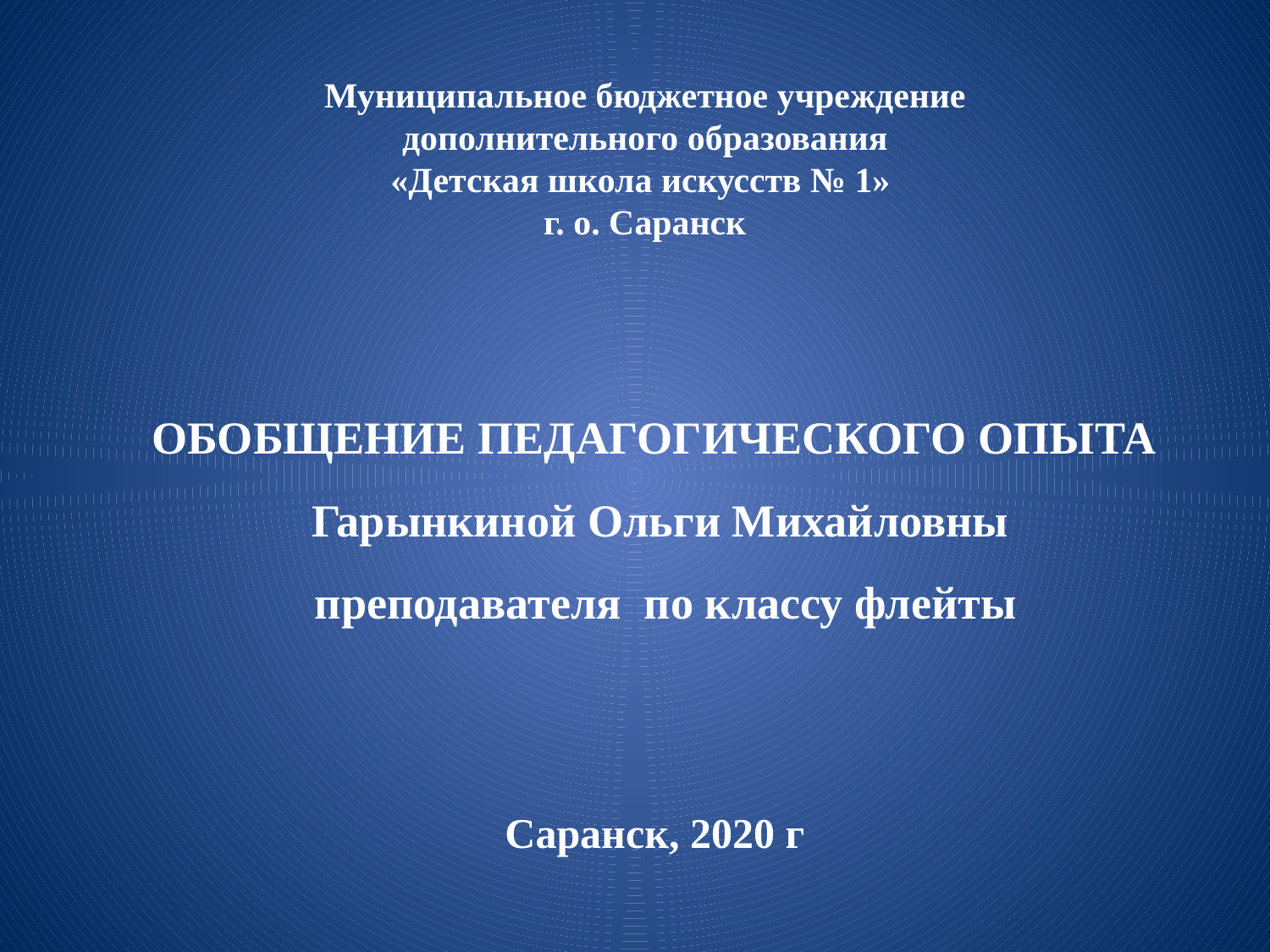

Муниципальное бюджетное учреждение
 дополнительного образования
«Детская школа искусств № 1»
г. о. Саранск
# ОБОБЩЕНИЕ ПЕДАГОГИЧЕСКОГО ОПЫТА Гарынкиной Ольги Михайловны преподавателя  по классу флейты Саранск, 2020 г